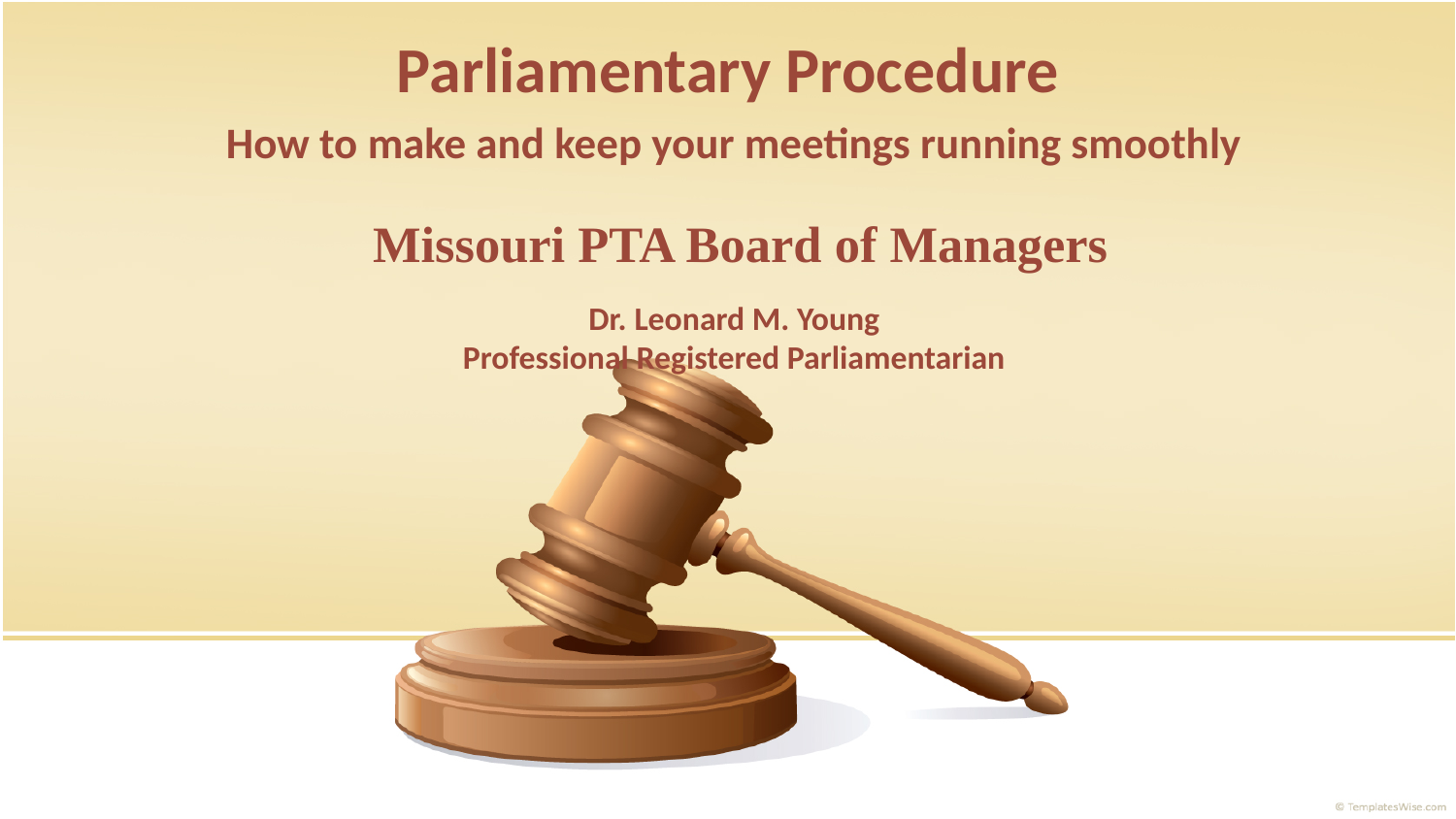

# Parliamentary Procedure
How to make and keep your meetings running smoothly

 Missouri PTA Board of Managers

Dr. Leonard M. Young
Professional Registered Parliamentarian